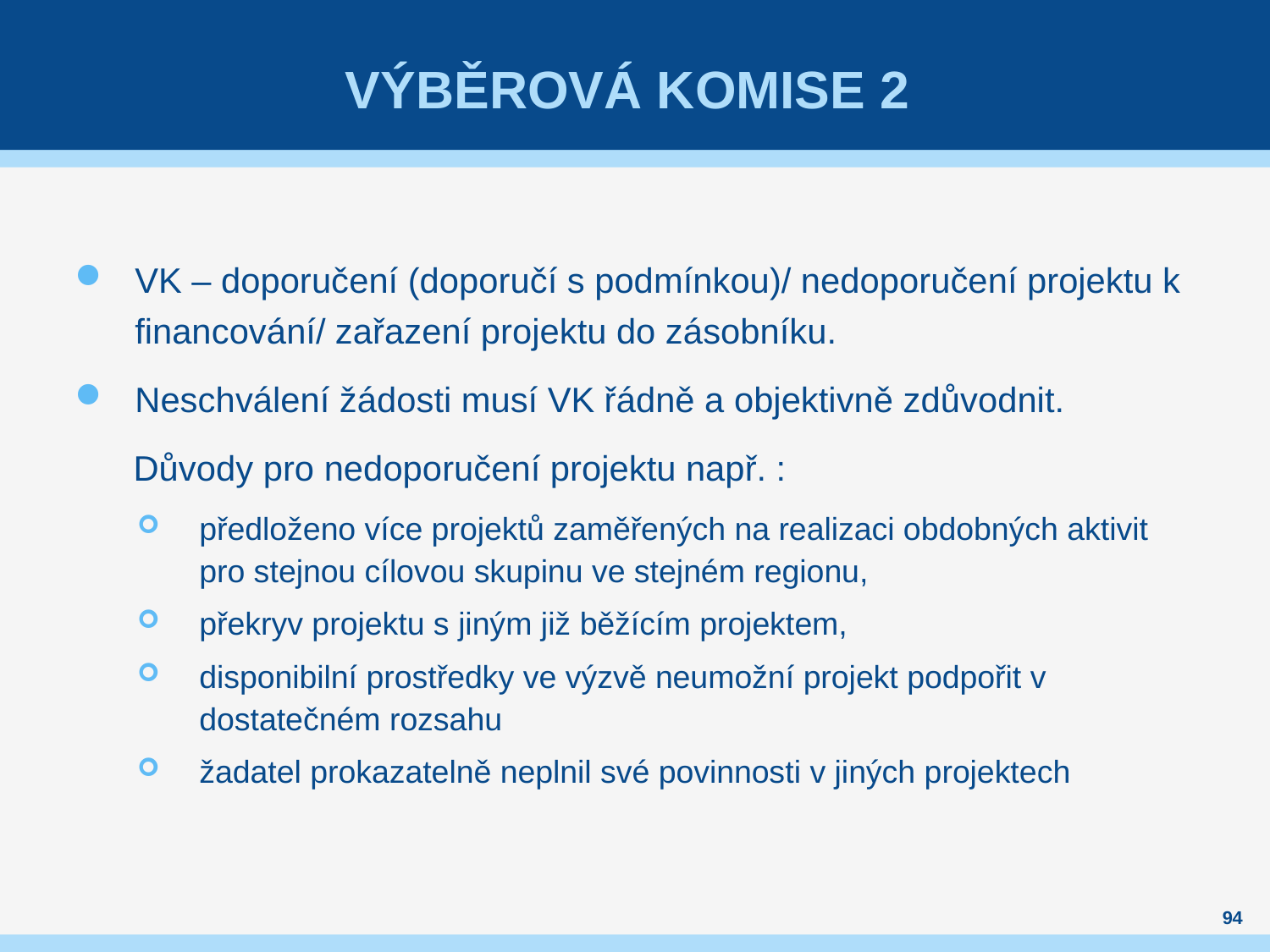

# Výběrová komise 2
VK – doporučení (doporučí s podmínkou)/ nedoporučení projektu k financování/ zařazení projektu do zásobníku.
Neschválení žádosti musí VK řádně a objektivně zdůvodnit.
      Důvody pro nedoporučení projektu např. :
předloženo více projektů zaměřených na realizaci obdobných aktivit pro stejnou cílovou skupinu ve stejném regionu,
překryv projektu s jiným již běžícím projektem,
disponibilní prostředky ve výzvě neumožní projekt podpořit v dostatečném rozsahu
žadatel prokazatelně neplnil své povinnosti v jiných projektech

94